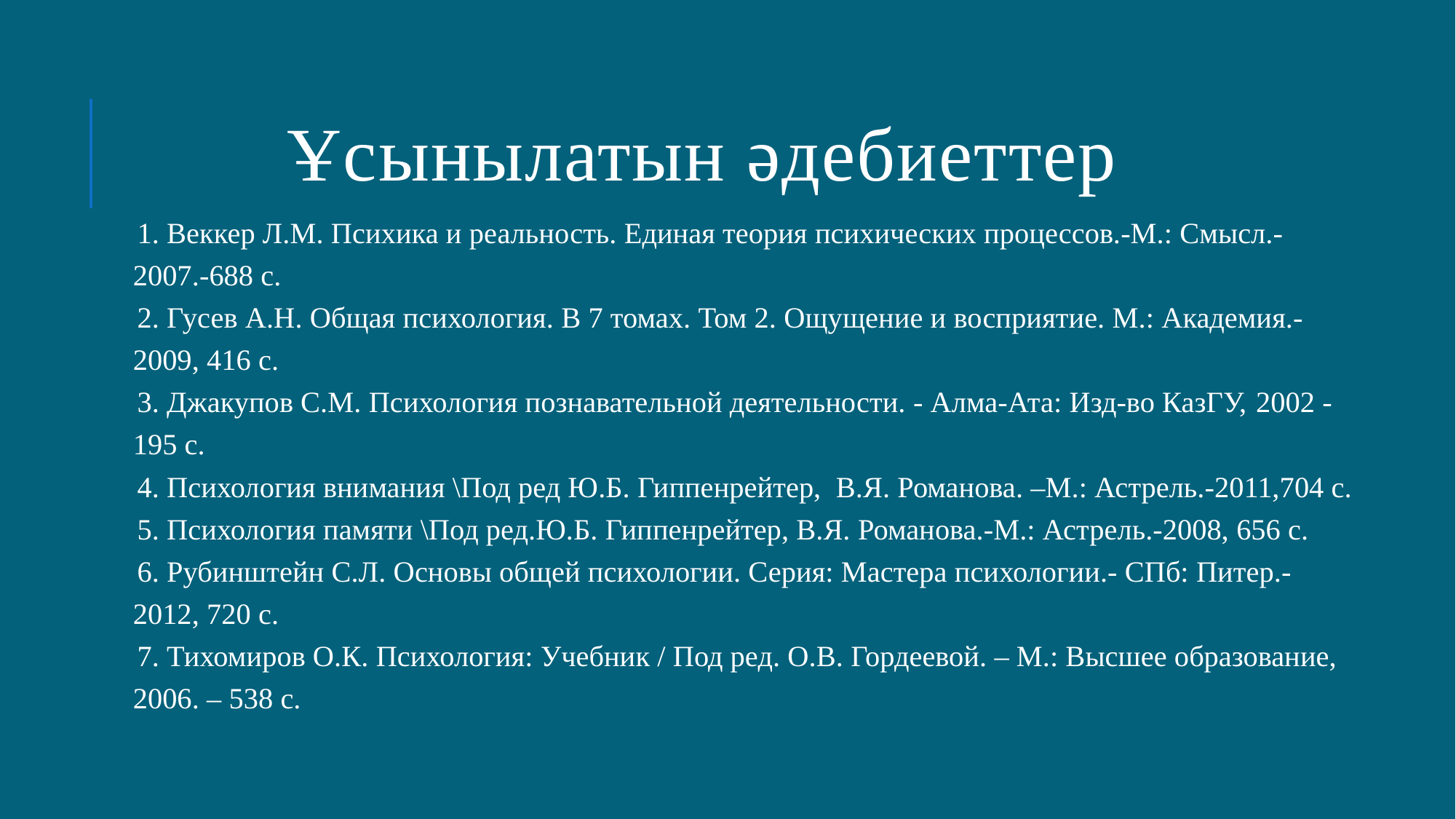

# Ұсынылатын әдебиеттер
1. Веккер Л.М. Психика и реальность. Единая теория психических процессов.-М.: Смысл.-2007.-688 с.
2. Гусев А.Н. Общая психология. В 7 томах. Том 2. Ощущение и восприятие. М.: Академия.-2009, 416 с.
3. Джакупов С.М. Психология познавательной деятельности. - Алма-Ата: Изд-во КазГУ, 2002 -195 с.
4. Психология внимания \Под ред Ю.Б. Гиппенрейтер,  В.Я. Романова. –М.: Астрель.-2011,704 с.
5. Психология памяти \Под ред.Ю.Б. Гиппенрейтер, В.Я. Романова.-М.: Астрель.-2008, 656 с.
6. Рубинштейн С.Л. Основы общей психологии. Серия: Мастера психологии.- СПб: Питер.-2012, 720 с.
7. Тихомиров О.К. Психология: Учебник / Под ред. О.В. Гордеевой. – М.: Высшее образование, 2006. – 538 с.